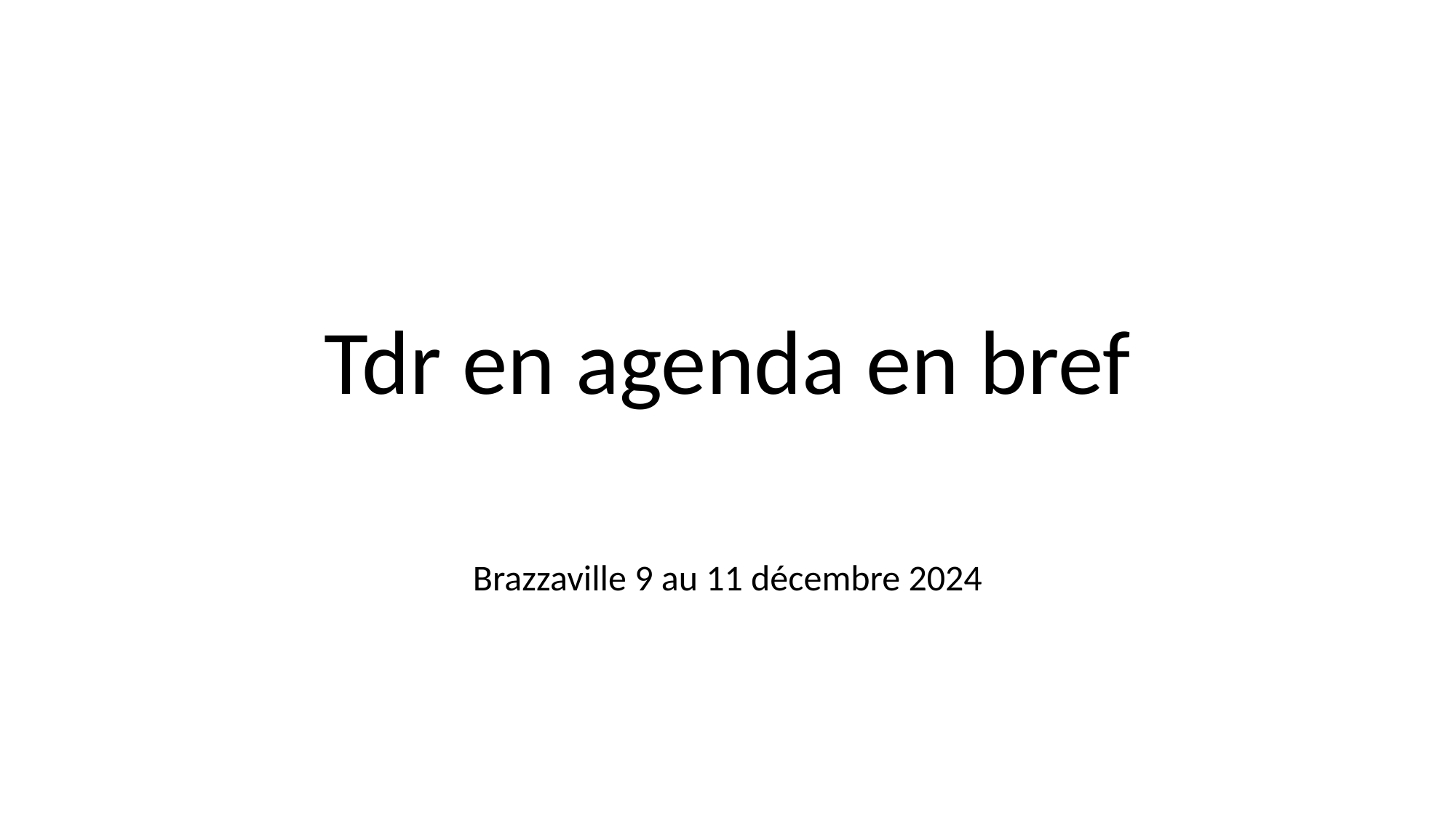

# Tdr en agenda en bref
Brazzaville 9 au 11 décembre 2024